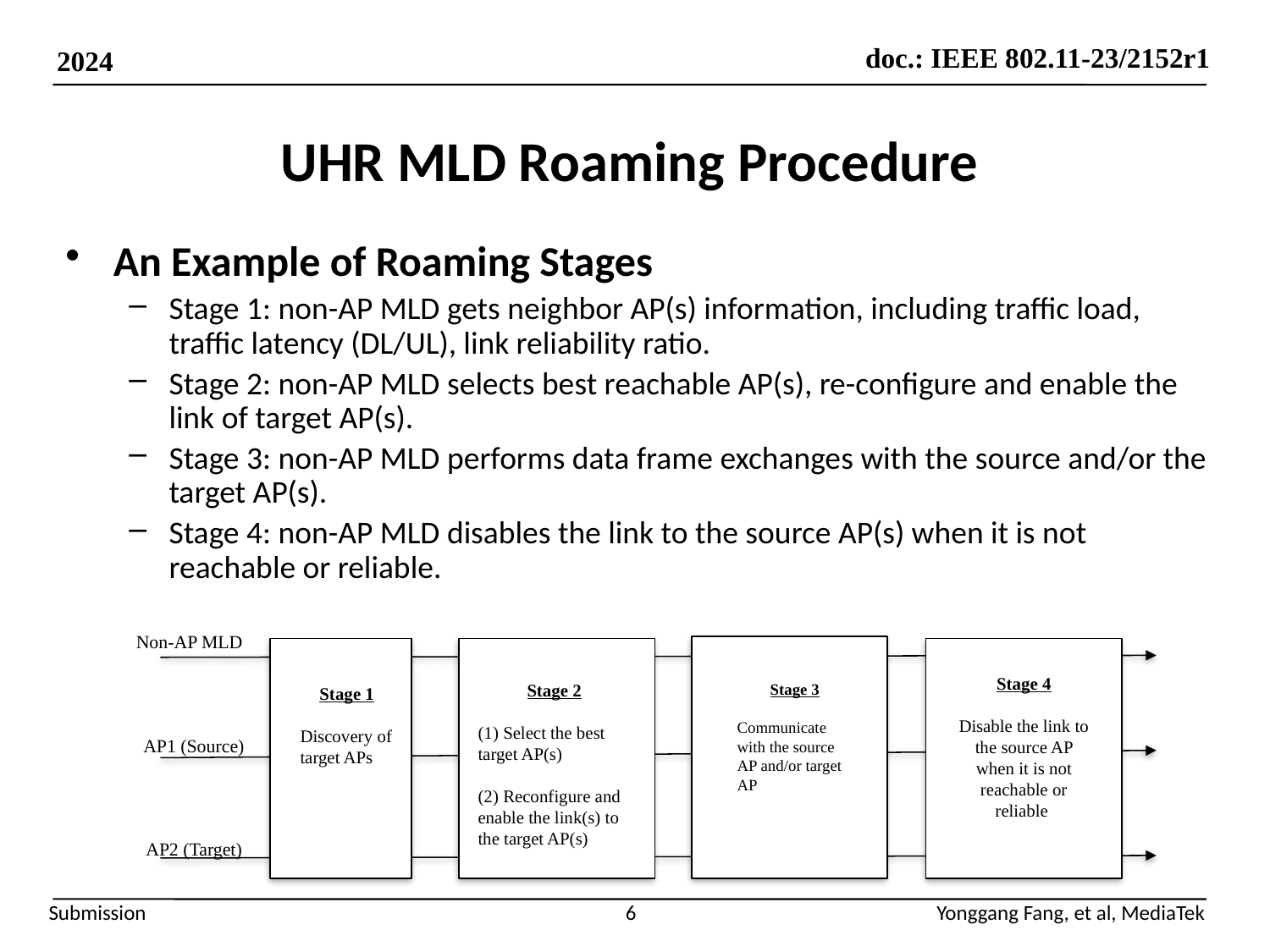

# UHR MLD Roaming Procedure
An Example of Roaming Stages
Stage 1: non-AP MLD gets neighbor AP(s) information, including traffic load, traffic latency (DL/UL), link reliability ratio.
Stage 2: non-AP MLD selects best reachable AP(s), re-configure and enable the link of target AP(s).
Stage 3: non-AP MLD performs data frame exchanges with the source and/or the target AP(s).
Stage 4: non-AP MLD disables the link to the source AP(s) when it is not reachable or reliable.

Non-AP MLD

Stage 3

Communicate with the source AP and/or target AP

Stage 1

Discovery of
target APs

Stage 2

(1) Select the best target AP(s)

(2) Reconfigure and enable the link(s) to the target AP(s)

Stage 4

Disable the link to the source AP when it is not reachable or reliable
AP1 (Source)
AP2 (Target)
6